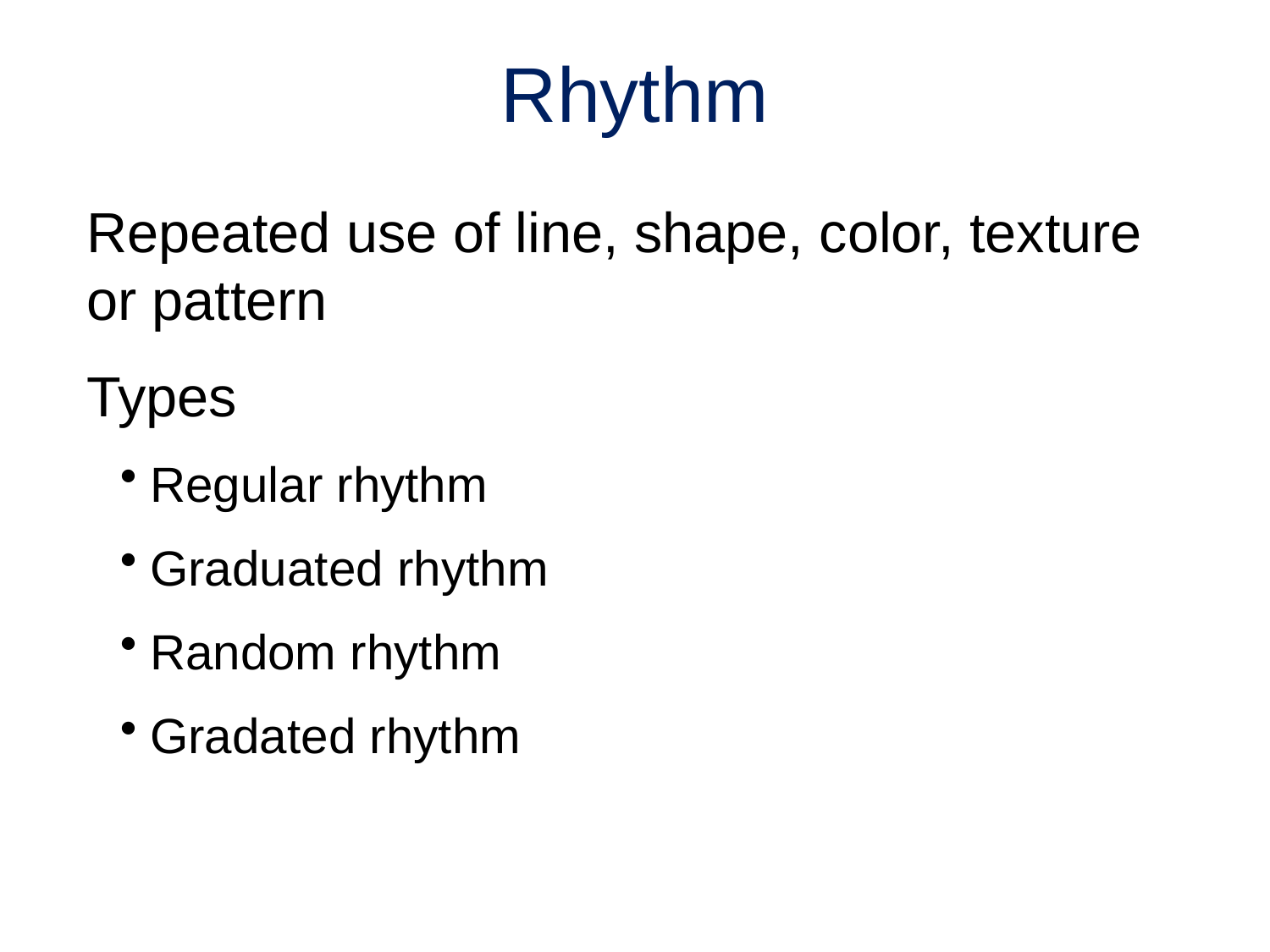

Rhythm
Repeated use of line, shape, color, texture or pattern
Types
Regular rhythm
Graduated rhythm
Random rhythm
Gradated rhythm